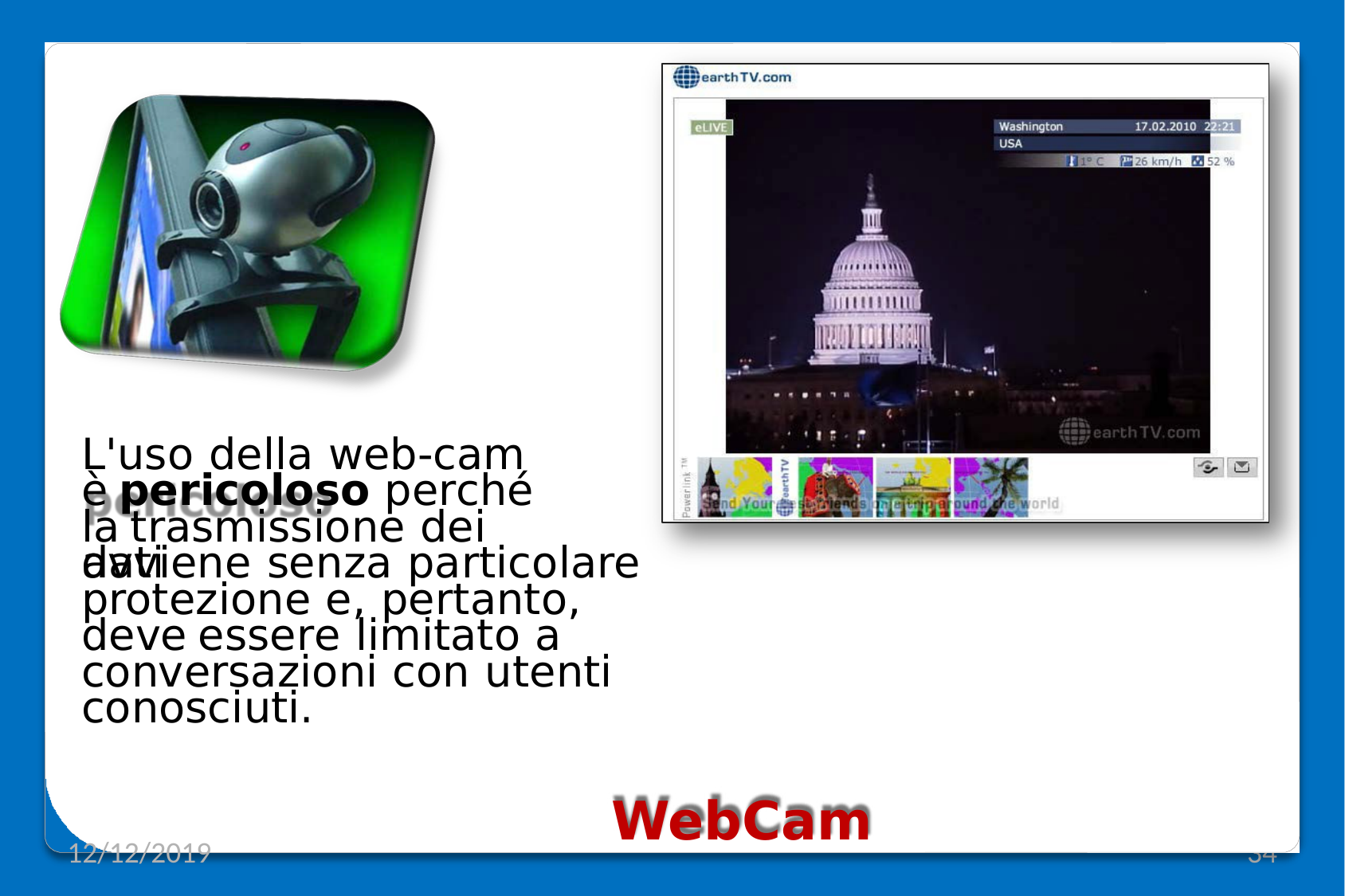

L'uso della web-cam è pericoloso perché la trasmissione dei dati

avviene senza particolare protezione e, pertanto, deve essere limitato a conversazioni con utenti conosciuti.

WebCam
12/12/2019
34